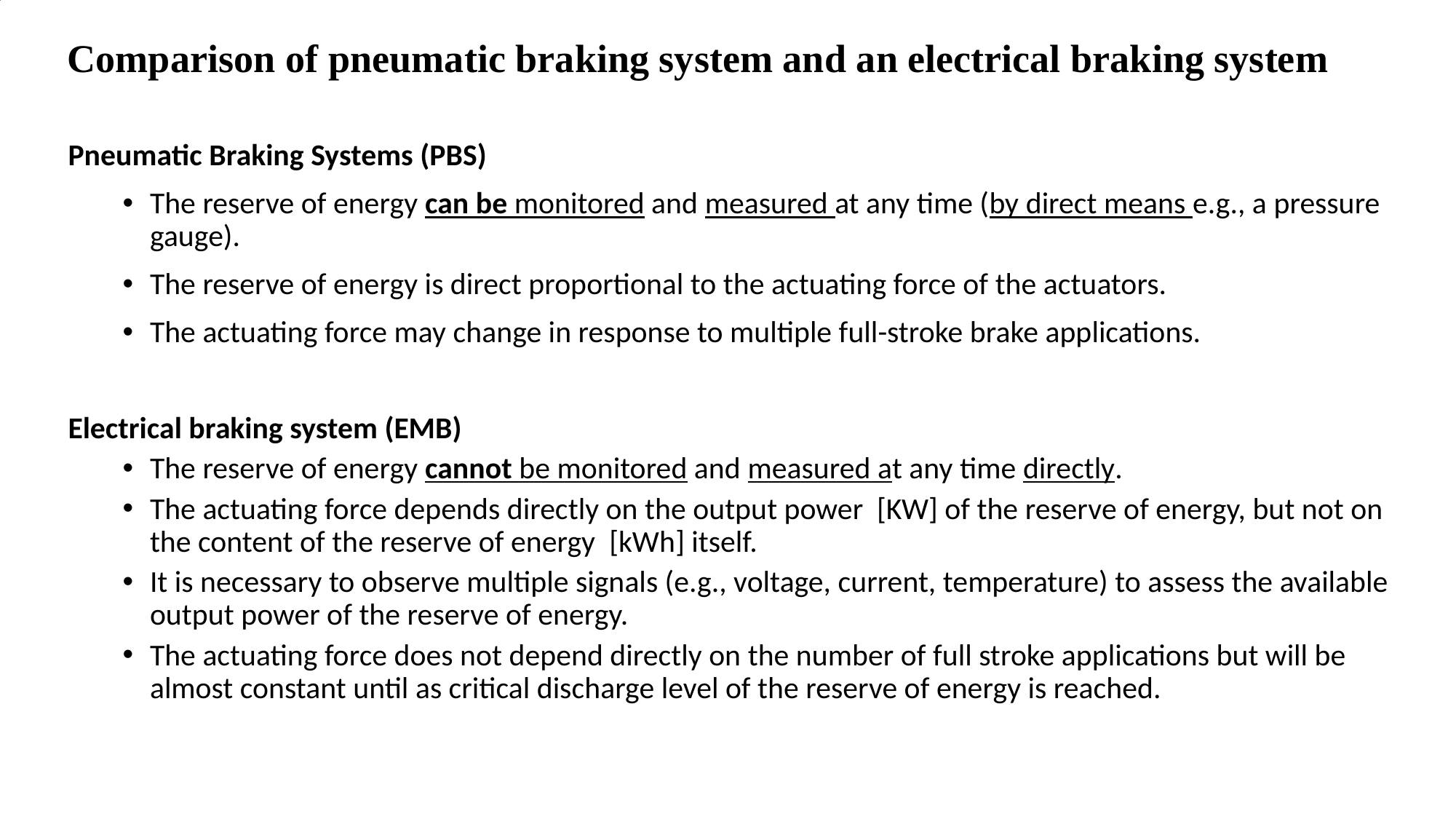

# Comparison of pneumatic braking system and an electrical braking system
Pneumatic Braking Systems (PBS)
The reserve of energy can be monitored and measured at any time (by direct means e.g., a pressure gauge).
The reserve of energy is direct proportional to the actuating force of the actuators.
The actuating force may change in response to multiple full-stroke brake applications.

Electrical braking system (EMB)
The reserve of energy cannot be monitored and measured at any time directly.
The actuating force depends directly on the output power  [KW] of the reserve of energy, but not on the content of the reserve of energy  [kWh] itself.
It is necessary to observe multiple signals (e.g., voltage, current, temperature) to assess the available output power of the reserve of energy.
The actuating force does not depend directly on the number of full stroke applications but will be almost constant until as critical discharge level of the reserve of energy is reached.
September 22, 2023
Heiner Hunold © Continental AG
8